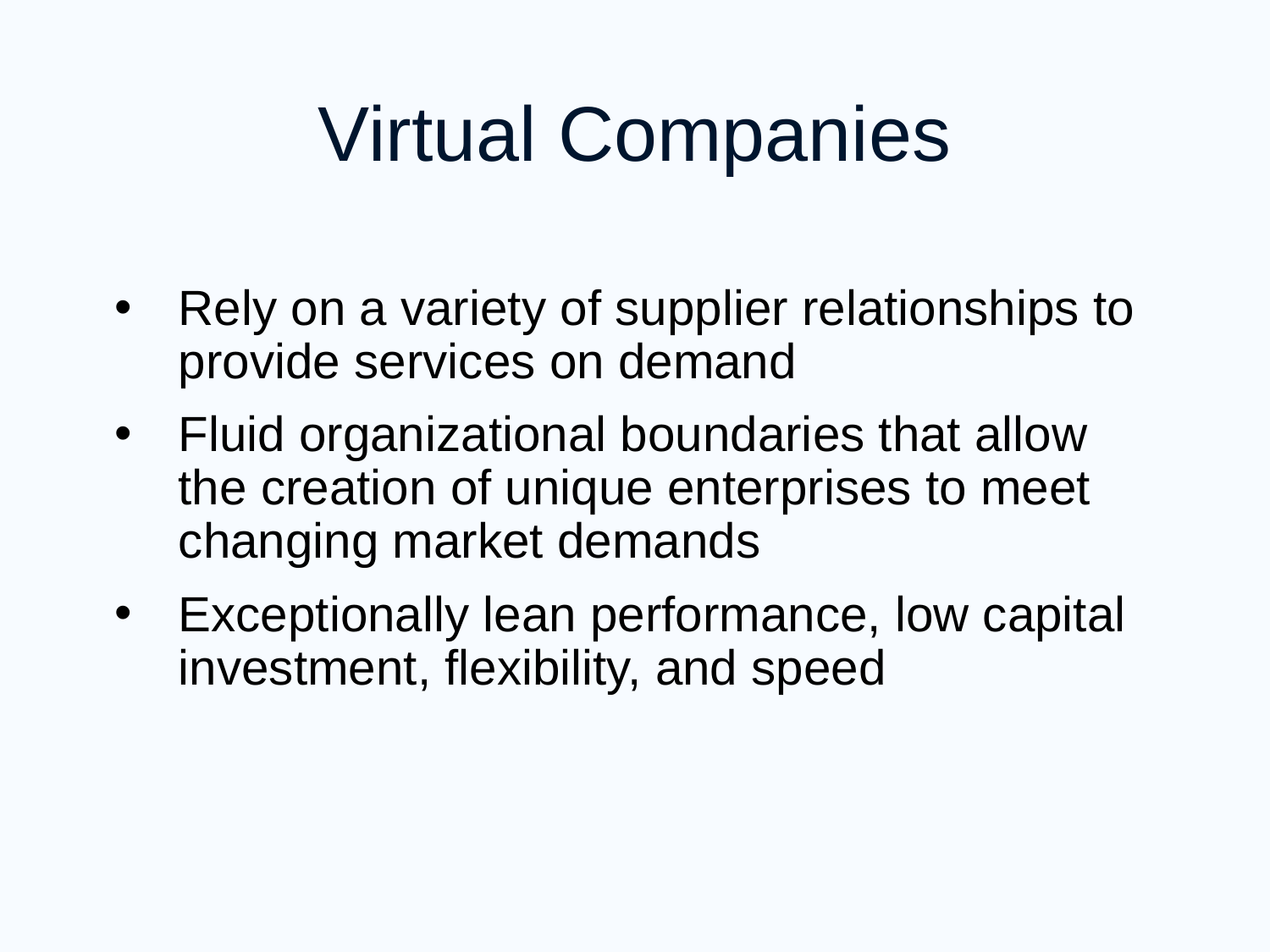

# Virtual Companies
Rely on a variety of supplier relationships to provide services on demand
Fluid organizational boundaries that allow the creation of unique enterprises to meet changing market demands
Exceptionally lean performance, low capital investment, flexibility, and speed